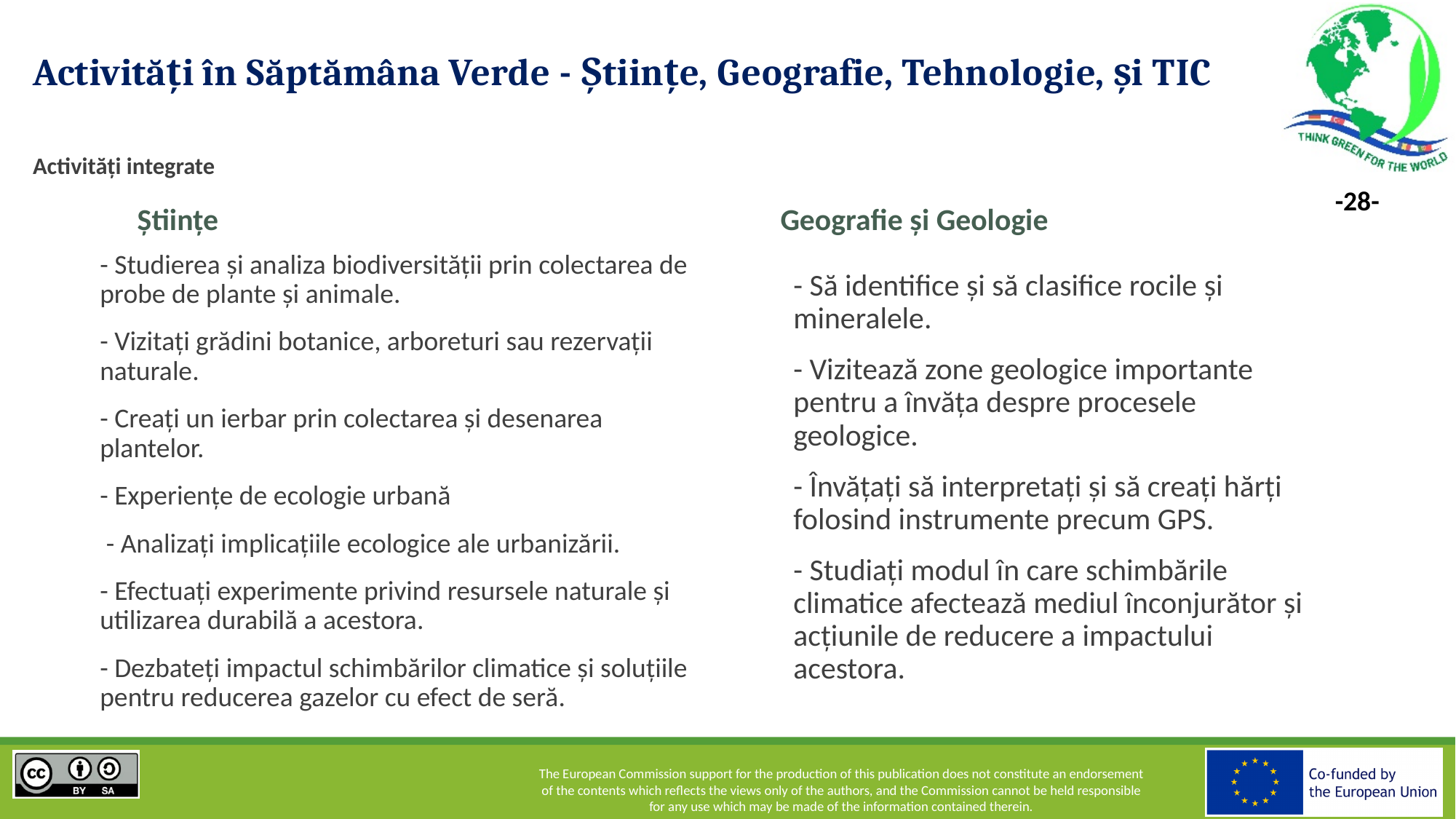

# Activități în Săptămâna Verde - Științe, Geografie, Tehnologie, și TIC Activități integrate
Științe
Geografie și Geologie
- Studierea și analiza biodiversității prin colectarea de probe de plante și animale.
- Vizitați grădini botanice, arboreturi sau rezervații naturale.
- Creați un ierbar prin colectarea și desenarea plantelor.
- Experiențe de ecologie urbană
 - Analizați implicațiile ecologice ale urbanizării.
- Efectuați experimente privind resursele naturale și utilizarea durabilă a acestora.
- Dezbateți impactul schimbărilor climatice și soluțiile pentru reducerea gazelor cu efect de seră.
- Să identifice și să clasifice rocile și mineralele.
- Vizitează zone geologice importante pentru a învăța despre procesele geologice.
- Învățați să interpretați și să creați hărți folosind instrumente precum GPS.
- Studiați modul în care schimbările climatice afectează mediul înconjurător și acțiunile de reducere a impactului acestora.